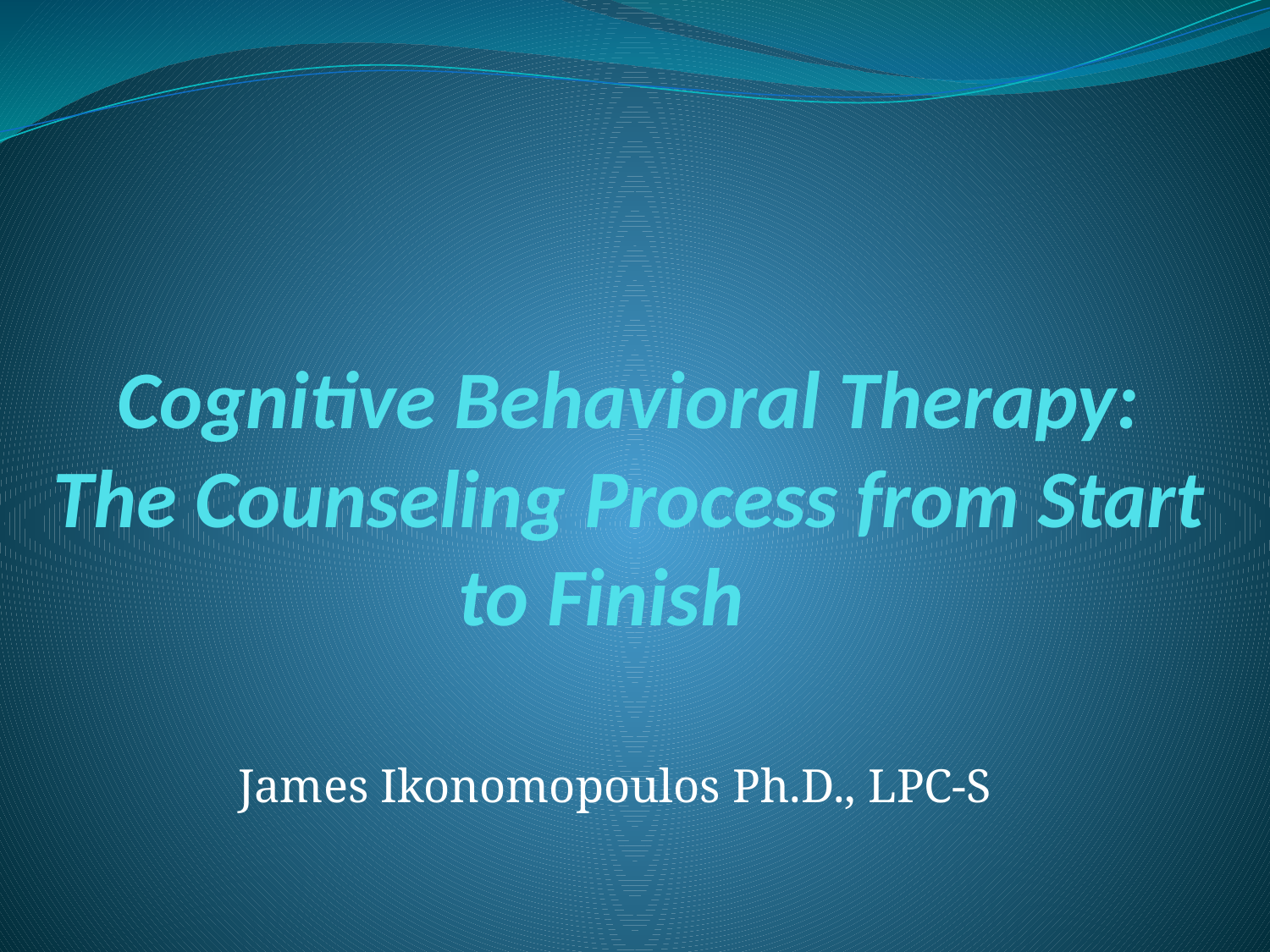

# Cognitive Behavioral Therapy: The Counseling Process from Start to Finish
James Ikonomopoulos Ph.D., LPC-S